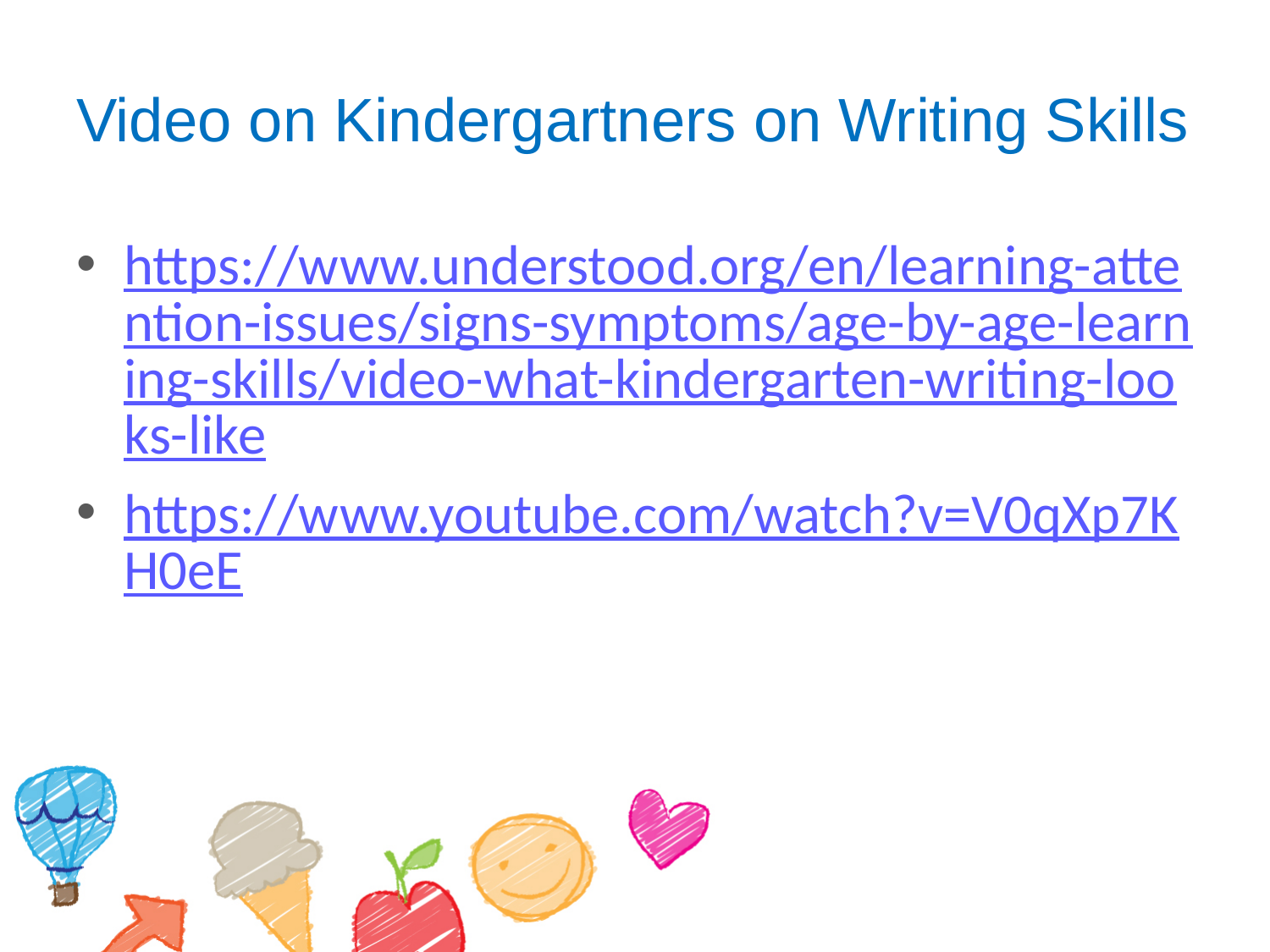

# Video on Kindergartners on Writing Skills
https://www.understood.org/en/learning-attention-issues/signs-symptoms/age-by-age-learning-skills/video-what-kindergarten-writing-looks-like
https://www.youtube.com/watch?v=V0qXp7KH0eE